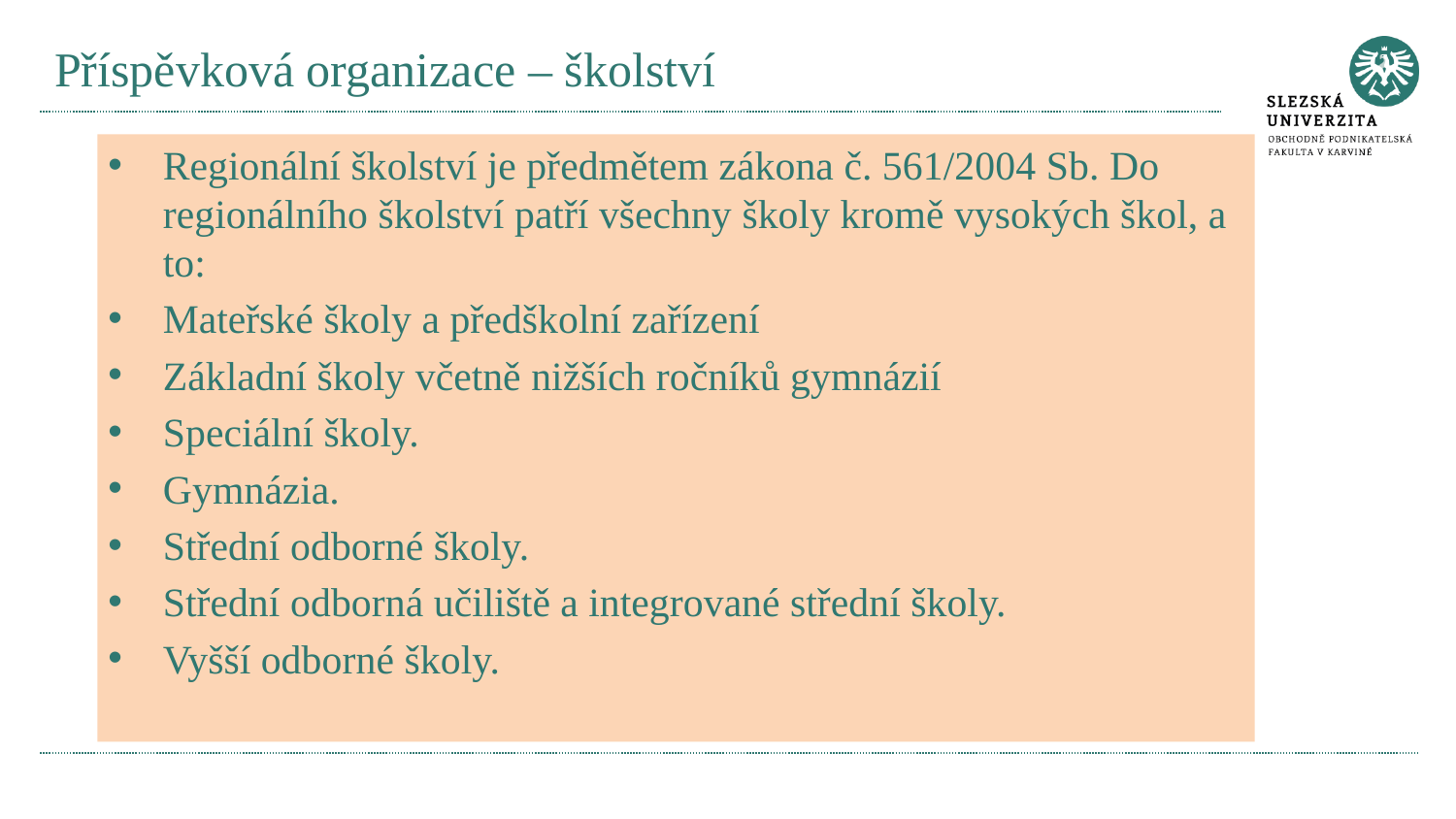

# Příspěvková organizace – školství
Regionální školství je předmětem zákona č. 561/2004 Sb. Do regionálního školství patří všechny školy kromě vysokých škol, a to:
Mateřské školy a předškolní zařízení
Základní školy včetně nižších ročníků gymnázií
Speciální školy.
Gymnázia.
Střední odborné školy.
Střední odborná učiliště a integrované střední školy.
Vyšší odborné školy.